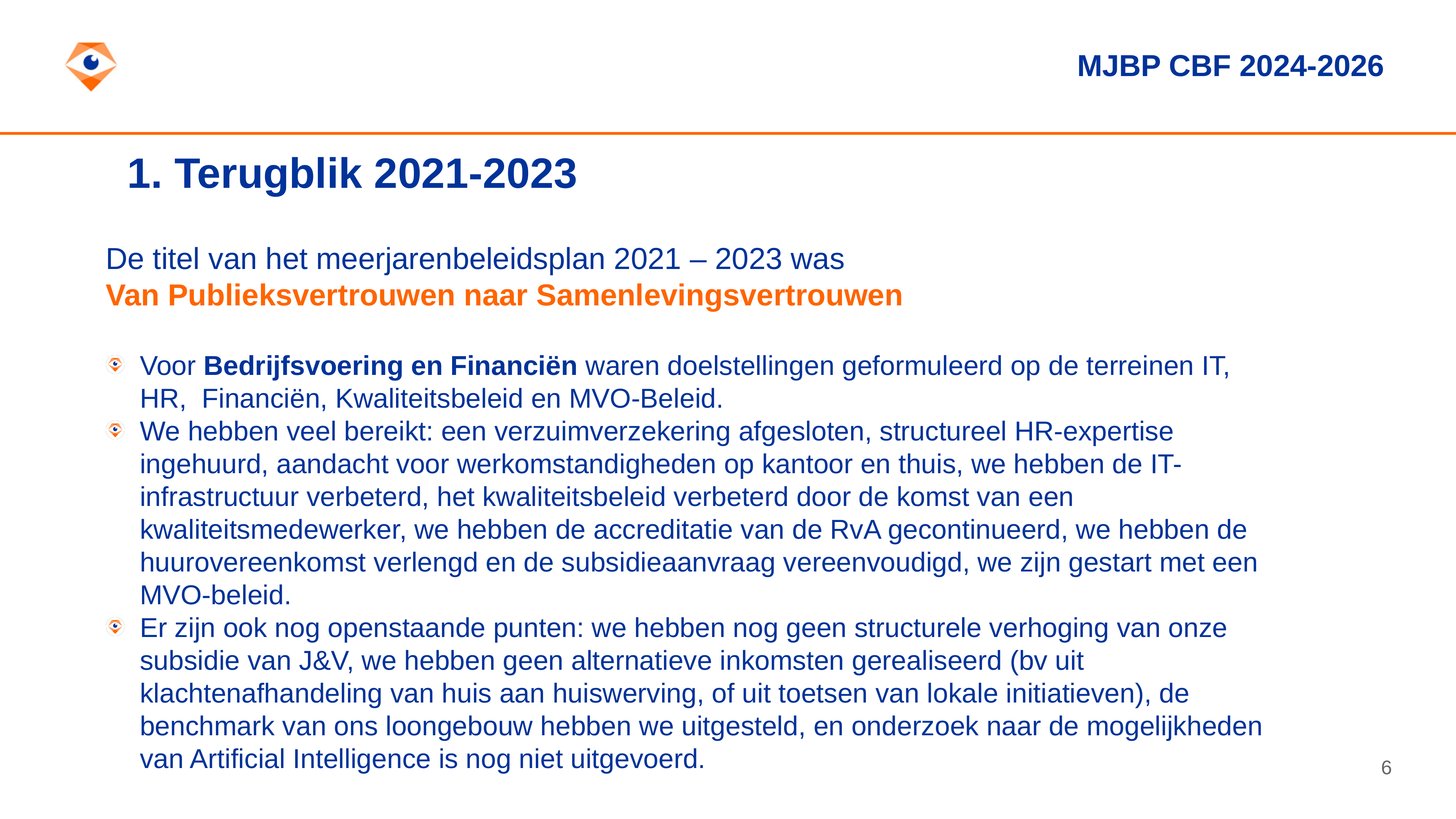

MJBP CBF 2024-2026

1. Terugblik 2021-2023
De titel van het meerjarenbeleidsplan 2021 – 2023 was
Van Publieksvertrouwen naar Samenlevingsvertrouwen

Voor Bedrijfsvoering en Financiën waren doelstellingen geformuleerd op de terreinen IT, HR,  Financiën, Kwaliteitsbeleid en MVO-Beleid.
We hebben veel bereikt: een verzuimverzekering afgesloten, structureel HR-expertise ingehuurd, aandacht voor werkomstandigheden op kantoor en thuis, we hebben de IT-infrastructuur verbeterd, het kwaliteitsbeleid verbeterd door de komst van een kwaliteitsmedewerker, we hebben de accreditatie van de RvA gecontinueerd, we hebben de huurovereenkomst verlengd en de subsidieaanvraag vereenvoudigd, we zijn gestart met een MVO-beleid.
Er zijn ook nog openstaande punten: we hebben nog geen structurele verhoging van onze subsidie van J&V, we hebben geen alternatieve inkomsten gerealiseerd (bv uit klachtenafhandeling van huis aan huiswerving, of uit toetsen van lokale initiatieven), de benchmark van ons loongebouw hebben we uitgesteld, en onderzoek naar de mogelijkheden van Artificial Intelligence is nog niet uitgevoerd.
6